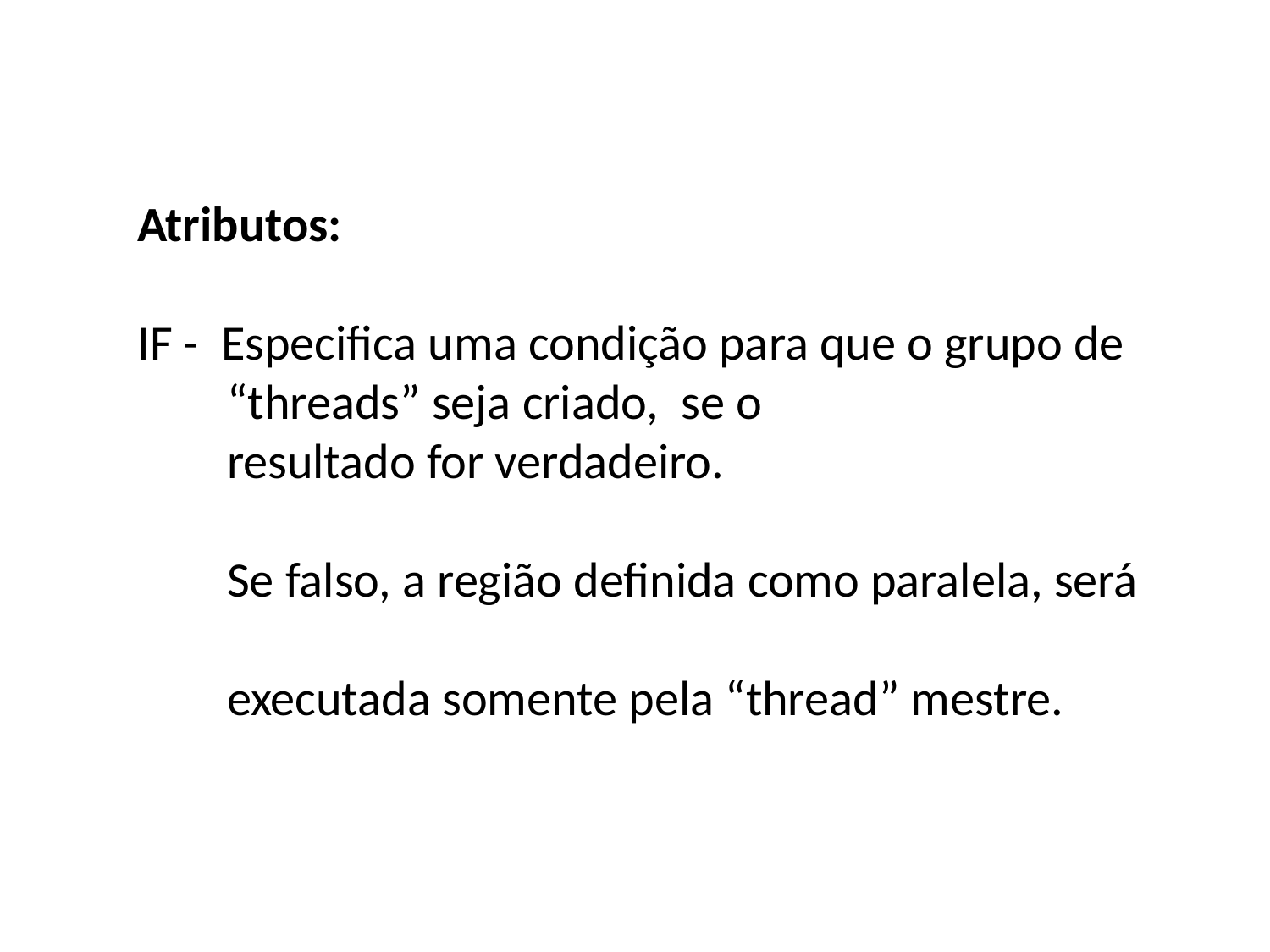

Atributos:

IF -  Especifica uma condição para que o grupo de
        “threads” seja criado,  se o
        resultado for verdadeiro.
        Se falso, a região definida como paralela, será
        executada somente pela “thread” mestre.